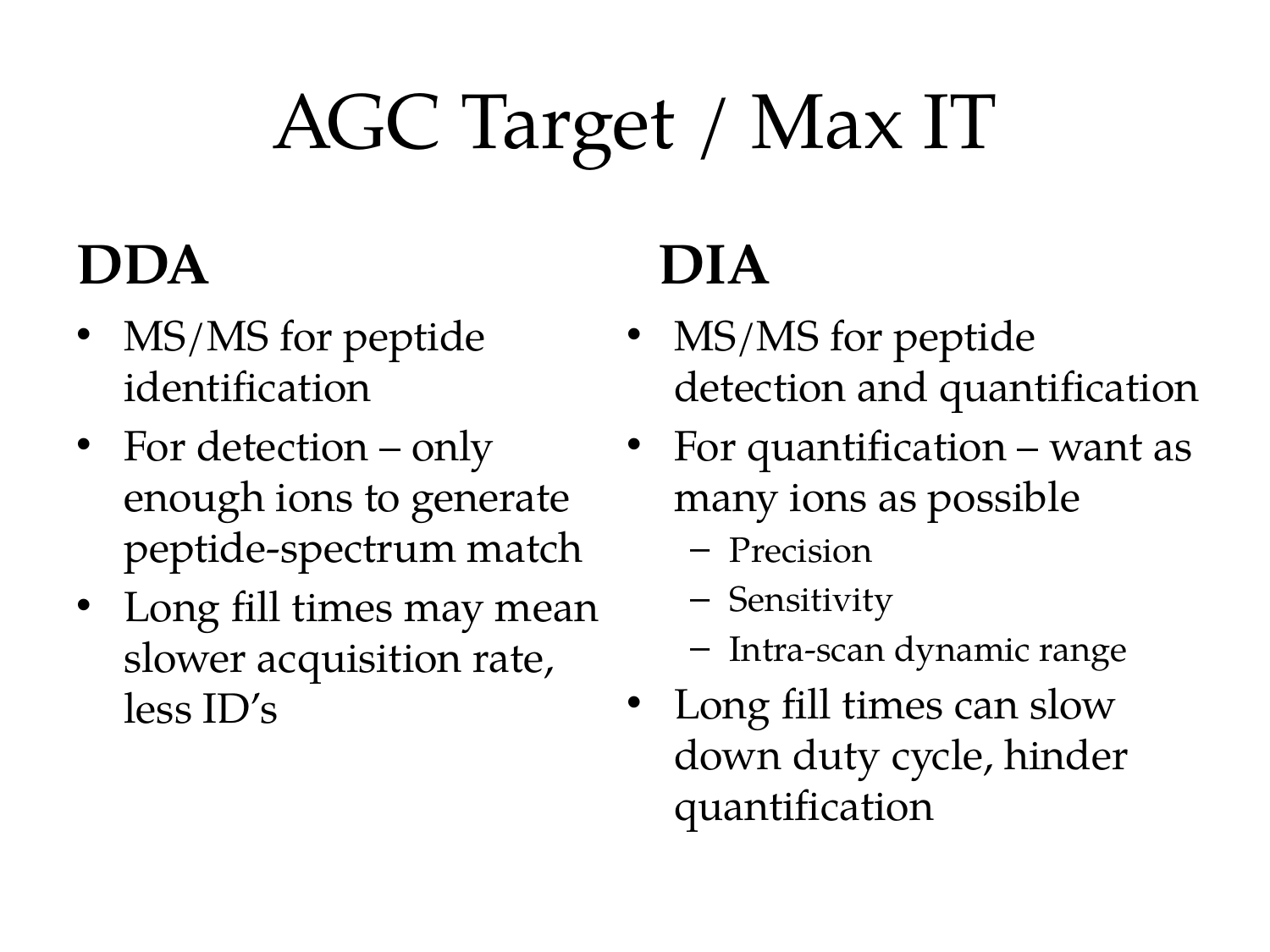

# AGC Target / Max IT
DDA
DIA
MS/MS for peptide identification
For detection – only enough ions to generate peptide-spectrum match
Long fill times may mean slower acquisition rate, less ID’s
MS/MS for peptide detection and quantification
For quantification – want as many ions as possible
Precision
Sensitivity
Intra-scan dynamic range
Long fill times can slow down duty cycle, hinder quantification